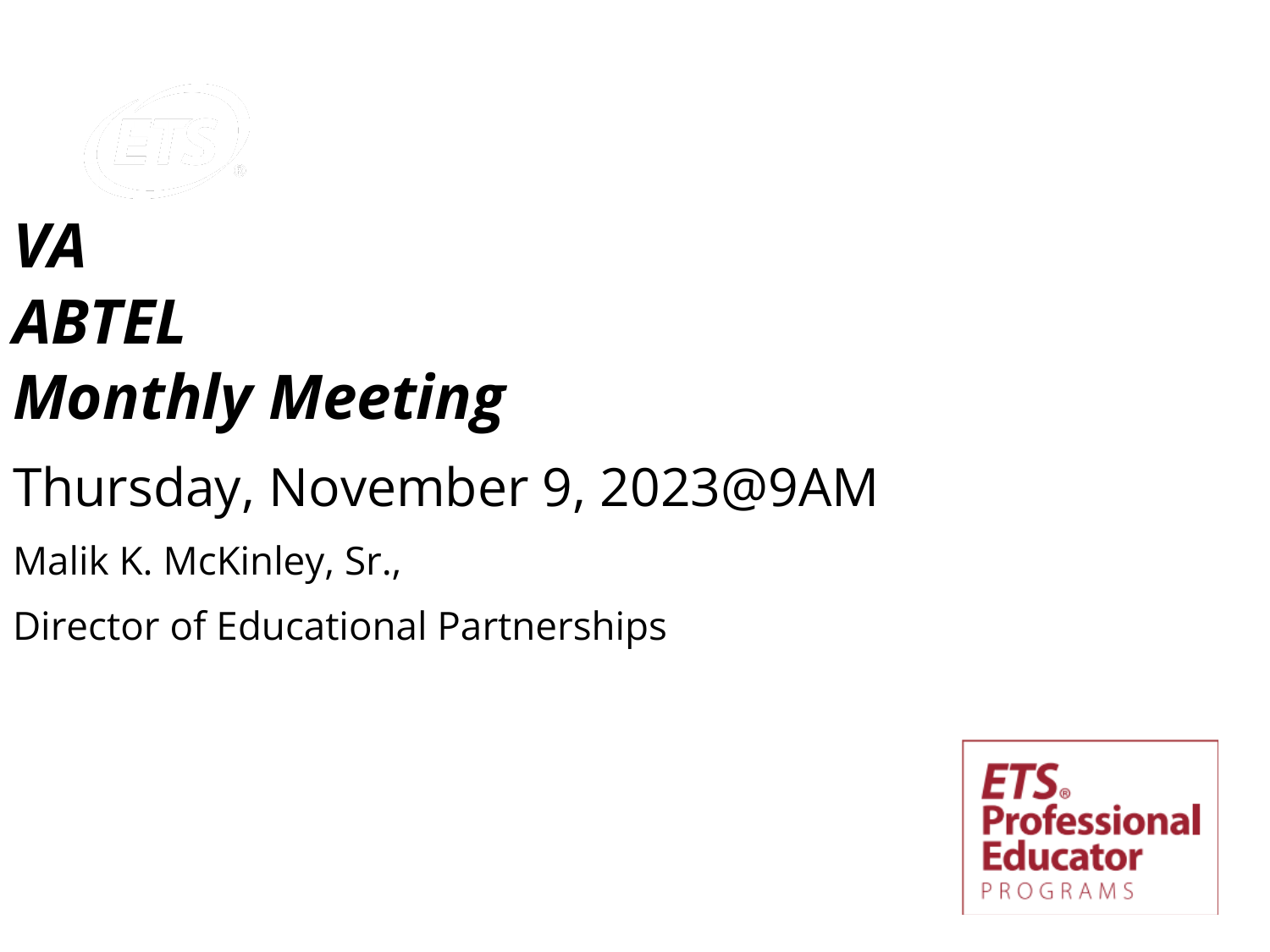

# VA ABTEL Monthly Meeting
Thursday, November 9, 2023@9AM
Malik K. McKinley, Sr.,
Director of Educational Partnerships